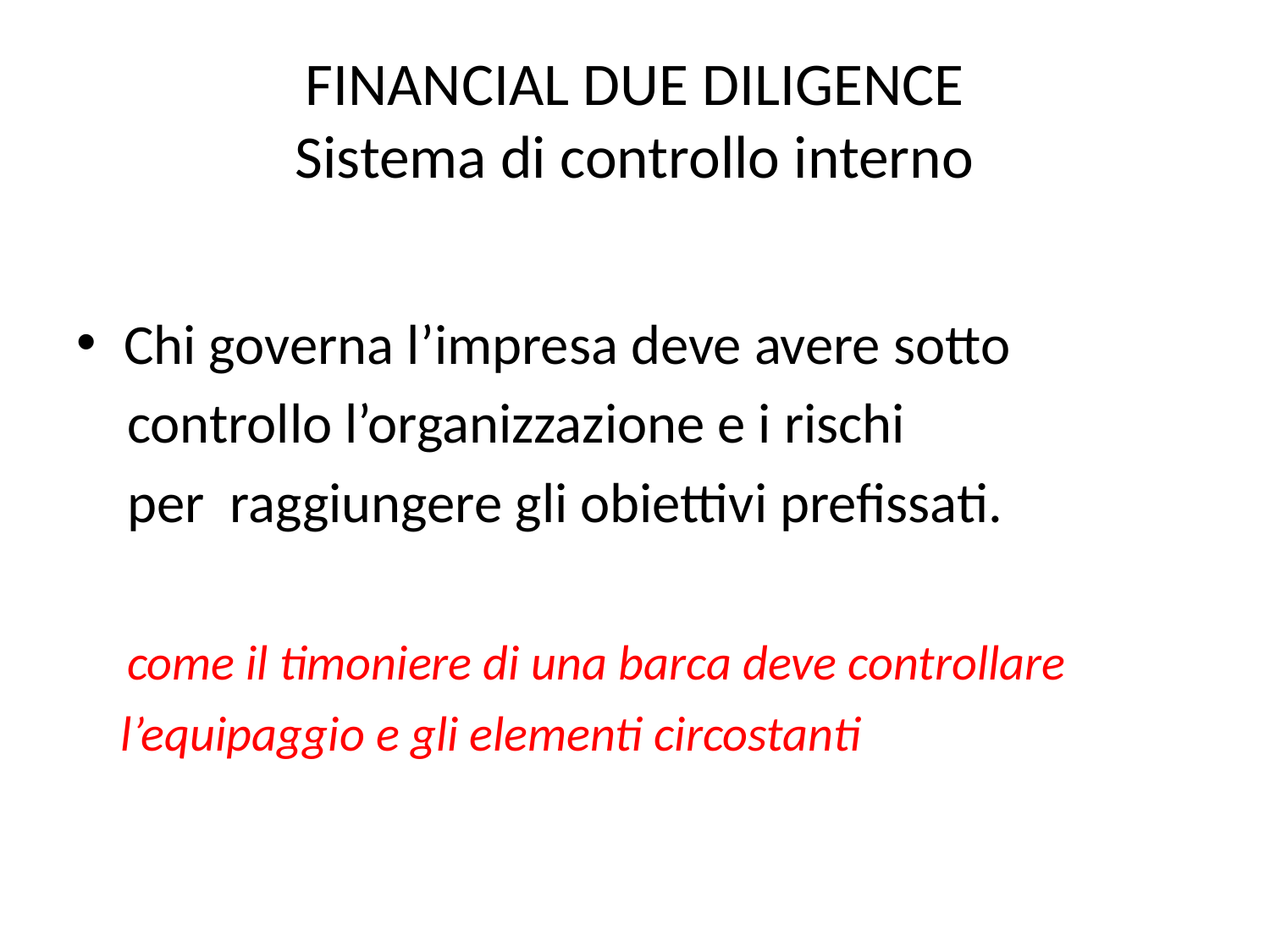

# FINANCIAL DUE DILIGENCE Sistema di controllo interno

Chi governa l’impresa deve avere sotto
    controllo l’organizzazione e i rischi
    per  raggiungere gli obiettivi prefissati.

    come il timoniere di una barca deve controllare
    l’equipaggio e gli elementi circostanti